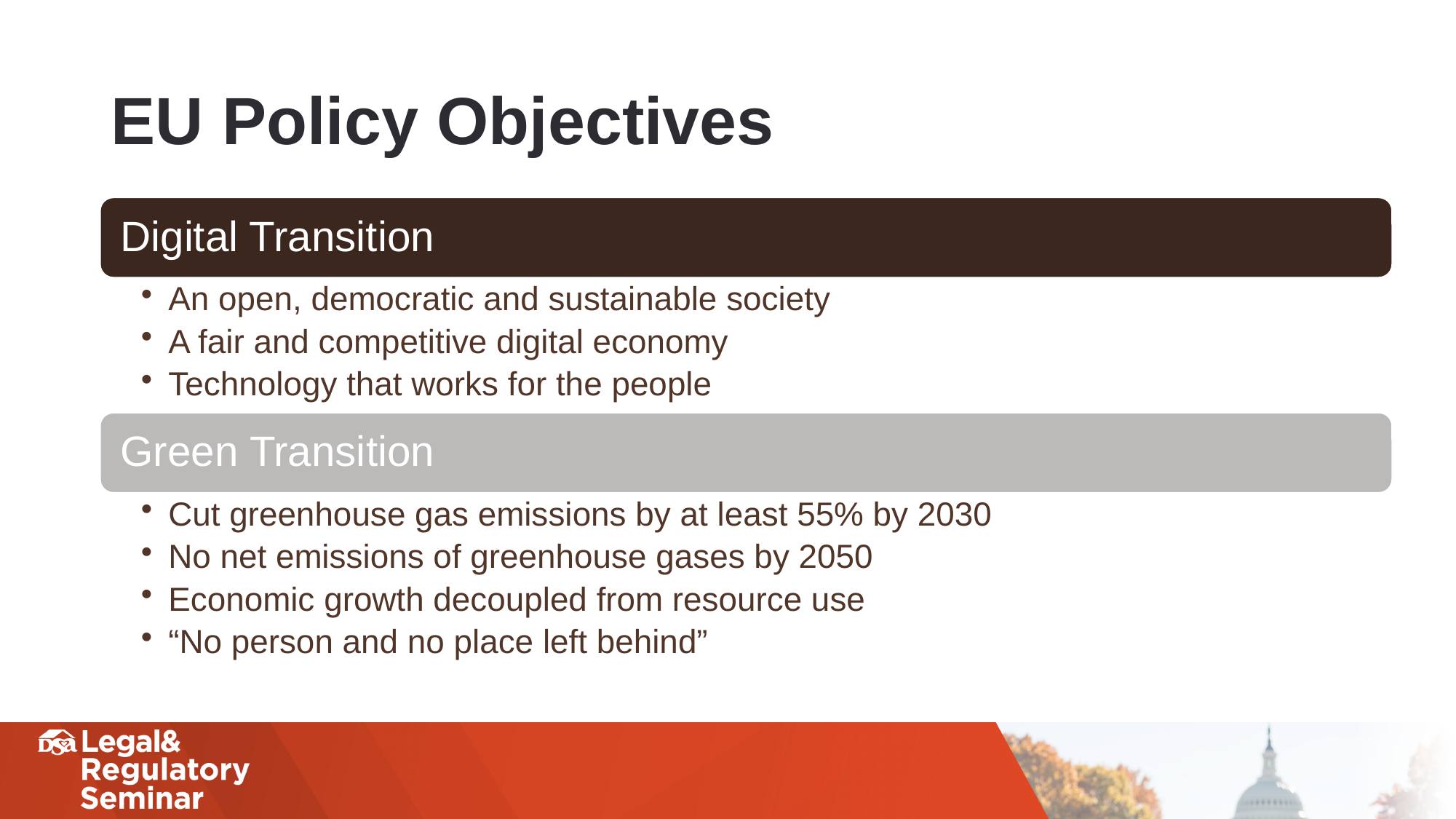

# EU Policy Objectives
Digital Transition
An open, democratic and sustainable society
A fair and competitive digital economy
Technology that works for the people
Green Transition
Cut greenhouse gas emissions by at least 55% by 2030
No net emissions of greenhouse gases by 2050
Economic growth decoupled from resource use
“No person and no place left behind”